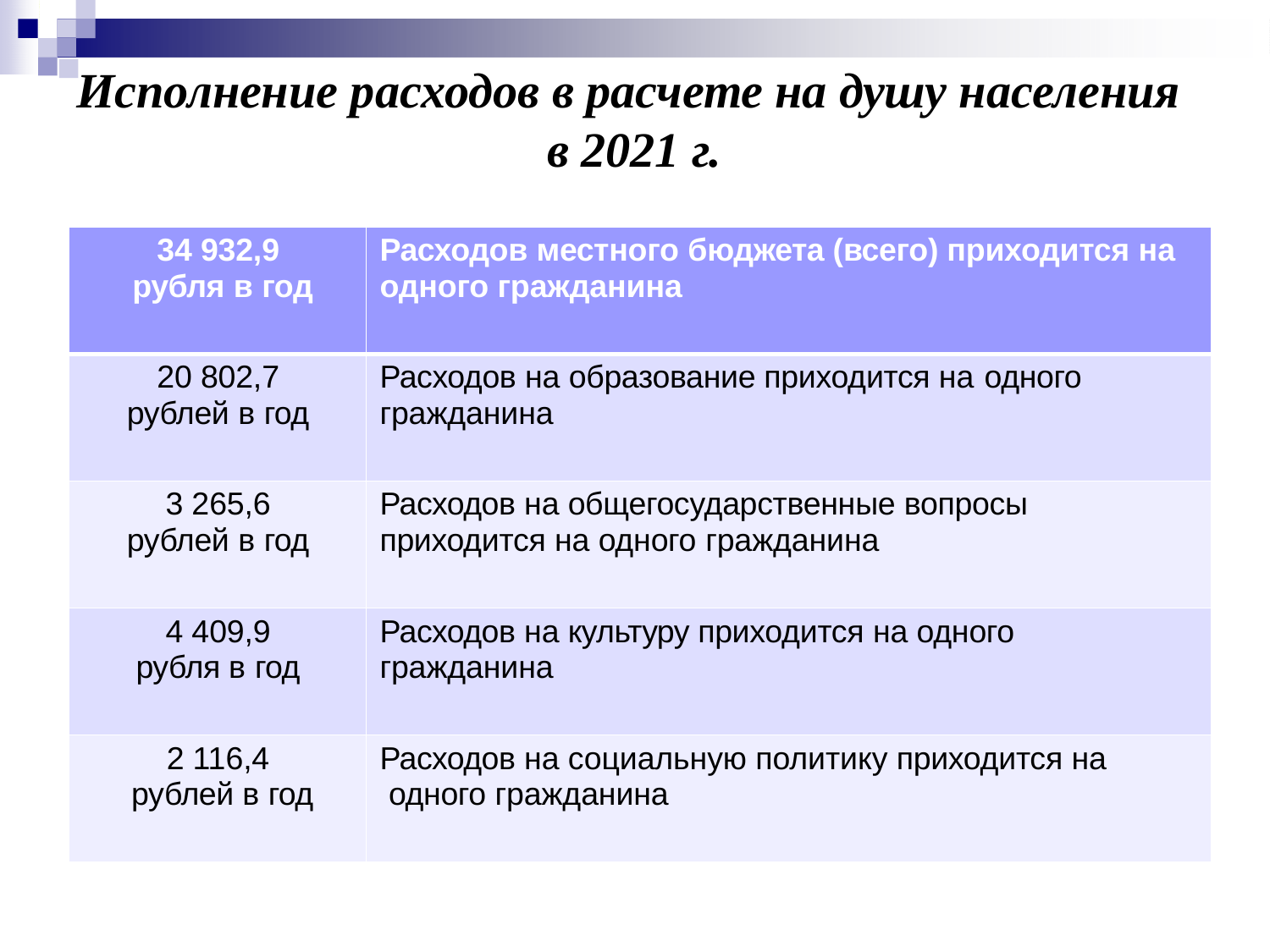

# Исполнение расходов в расчете на душу населения  в 2021 г.

| 34 932,9 рубля в год | Расходов местного бюджета (всего) приходится на одного гражданина |
| --- | --- |
| 20 802,7 рублей в год | Расходов на образование приходится на одного гражданина |
| 3 265,6 рублей в год | Расходов на общегосударственные вопросы приходится на одного гражданина |
| 4 409,9 рубля в год | Расходов на культуру приходится на одного гражданина |
| 2 116,4 рублей в год | Расходов на социальную политику приходится на одного гражданина |